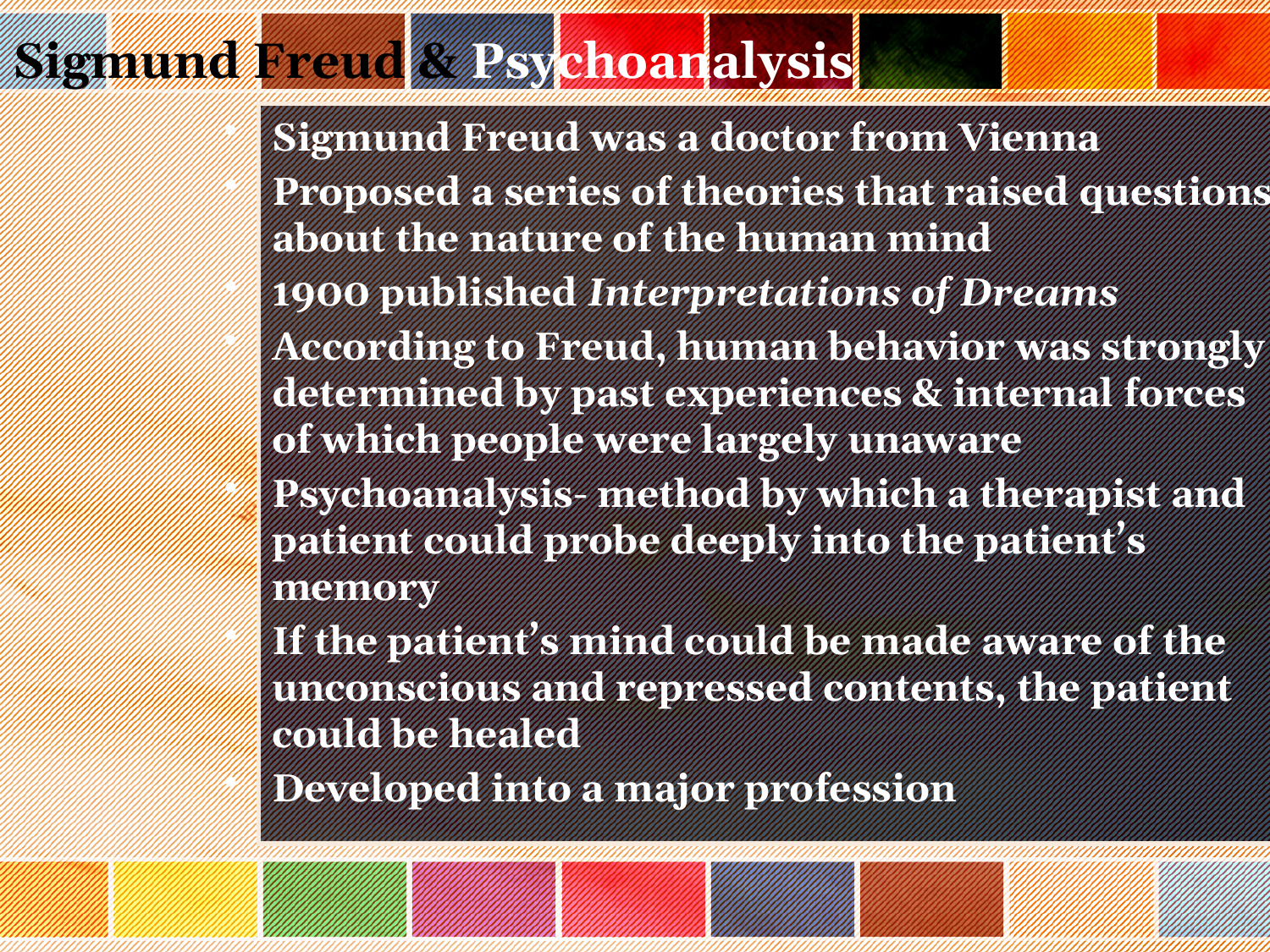

# Sigmund Freud & Psychoanalysis
Sigmund Freud was a doctor from Vienna
Proposed a series of theories that raised questions about the nature of the human mind
1900 published Interpretations of Dreams
According to Freud, human behavior was strongly determined by past experiences & internal forces of which people were largely unaware
Psychoanalysis- method by which a therapist and patient could probe deeply into the patient’s memory
If the patient’s mind could be made aware of the unconscious and repressed contents, the patient could be healed
Developed into a major profession